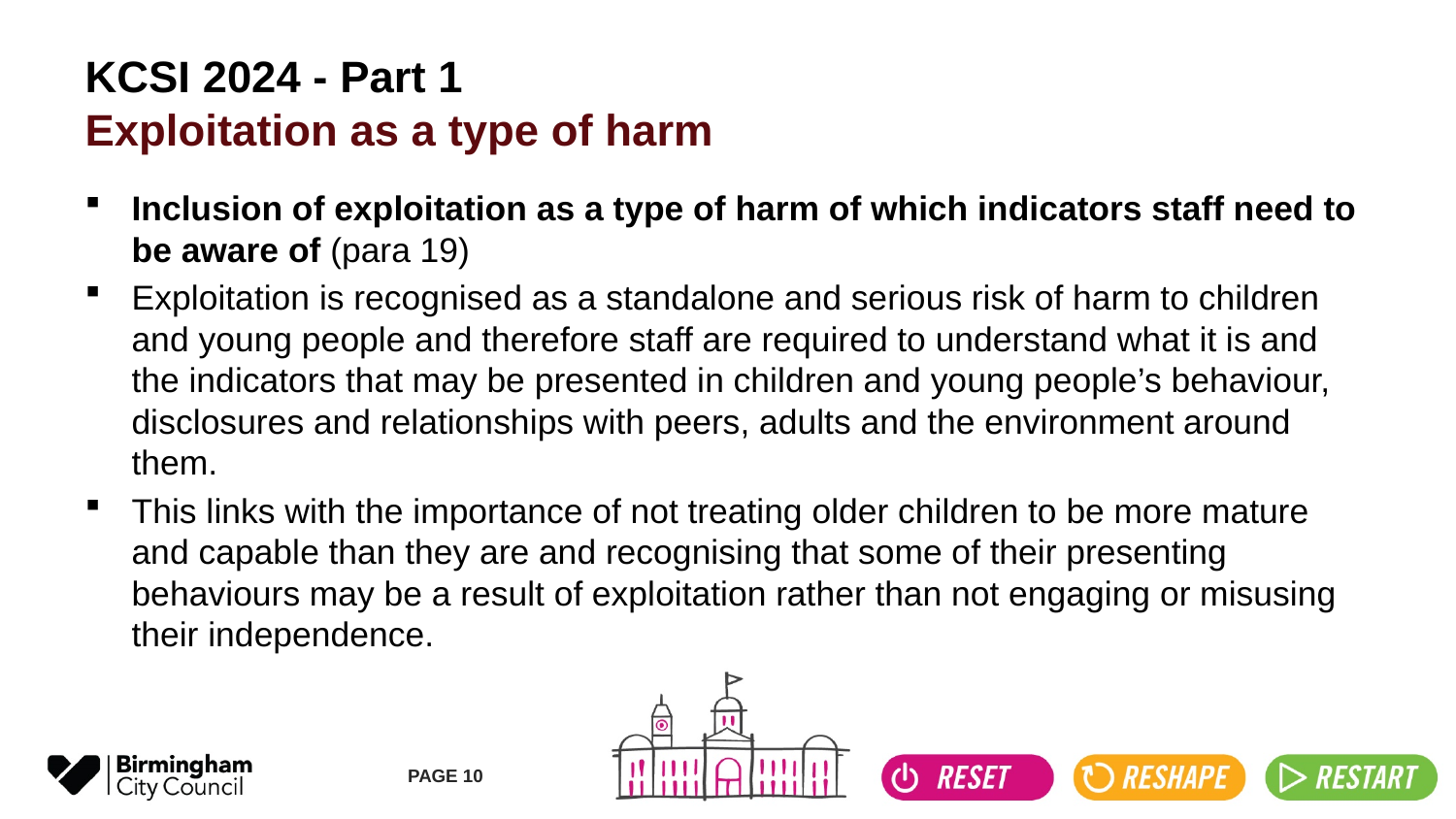

# KCSI 2024 - Part 1 Exploitation as a type of harm
Inclusion of exploitation as a type of harm of which indicators staff need to be aware of (para 19)
Exploitation is recognised as a standalone and serious risk of harm to children and young people and therefore staff are required to understand what it is and the indicators that may be presented in children and young people’s behaviour, disclosures and relationships with peers, adults and the environment around them.
This links with the importance of not treating older children to be more mature and capable than they are and recognising that some of their presenting behaviours may be a result of exploitation rather than not engaging or misusing their independence.